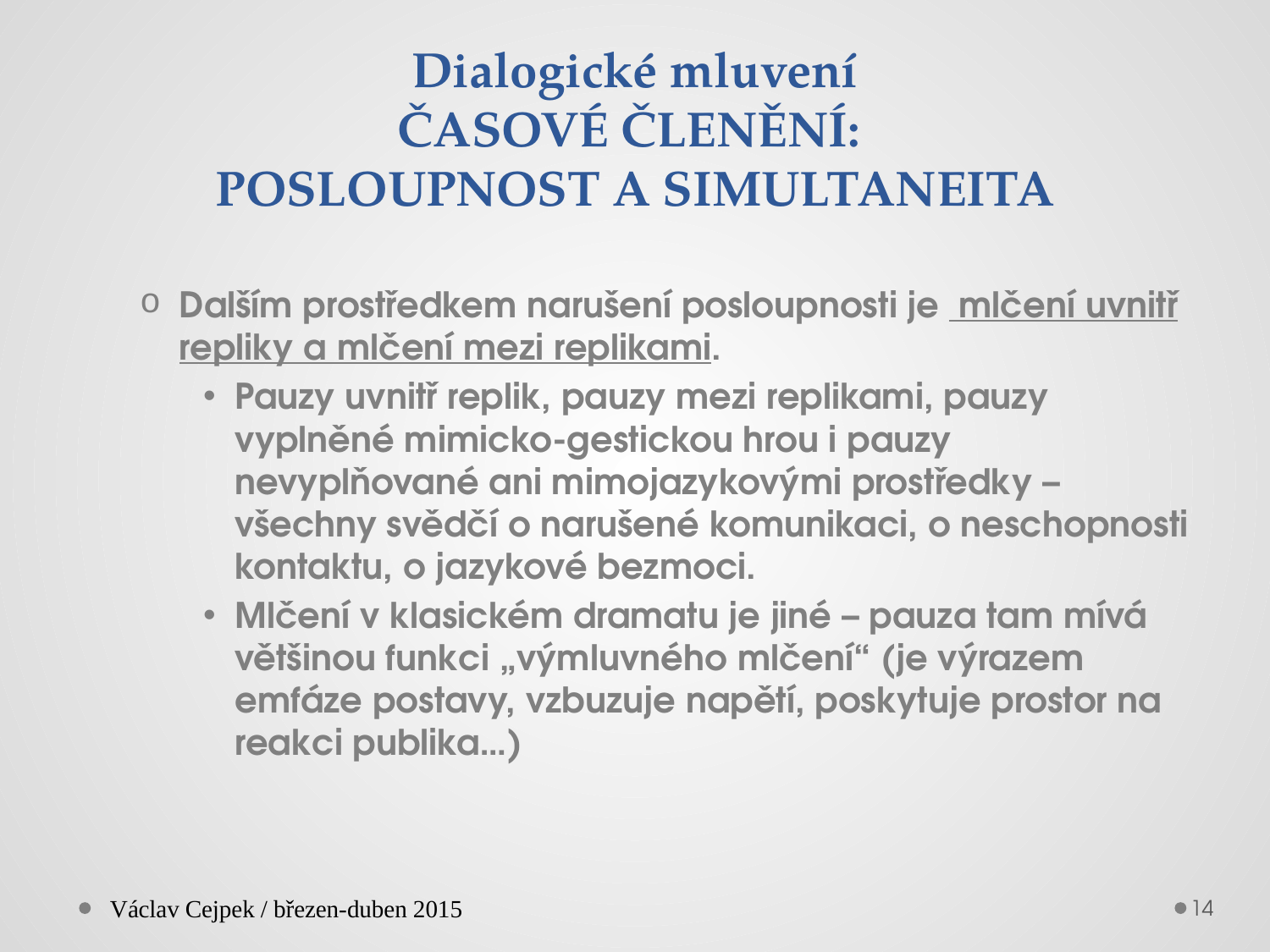

# Dialogické mluvení ČASOVÉ ČLENĚNÍ: POSLOUPNOST A SIMULTANEITA
Dalším prostředkem narušení posloupnosti je  mlčení uvnitř repliky a mlčení mezi replikami.
Pauzy uvnitř replik, pauzy mezi replikami, pauzy vyplněné mimicko-gestickou hrou i pauzy nevyplňované ani mimojazykovými prostředky – všechny svědčí o narušené komunikaci, o neschopnosti kontaktu, o jazykové bezmoci.
Mlčení v klasickém dramatu je jiné – pauza tam mívá většinou funkci „výmluvného mlčení“ (je výrazem emfáze postavy, vzbuzuje napětí, poskytuje prostor na reakci publika…)
Václav Cejpek / březen-duben 2015
14